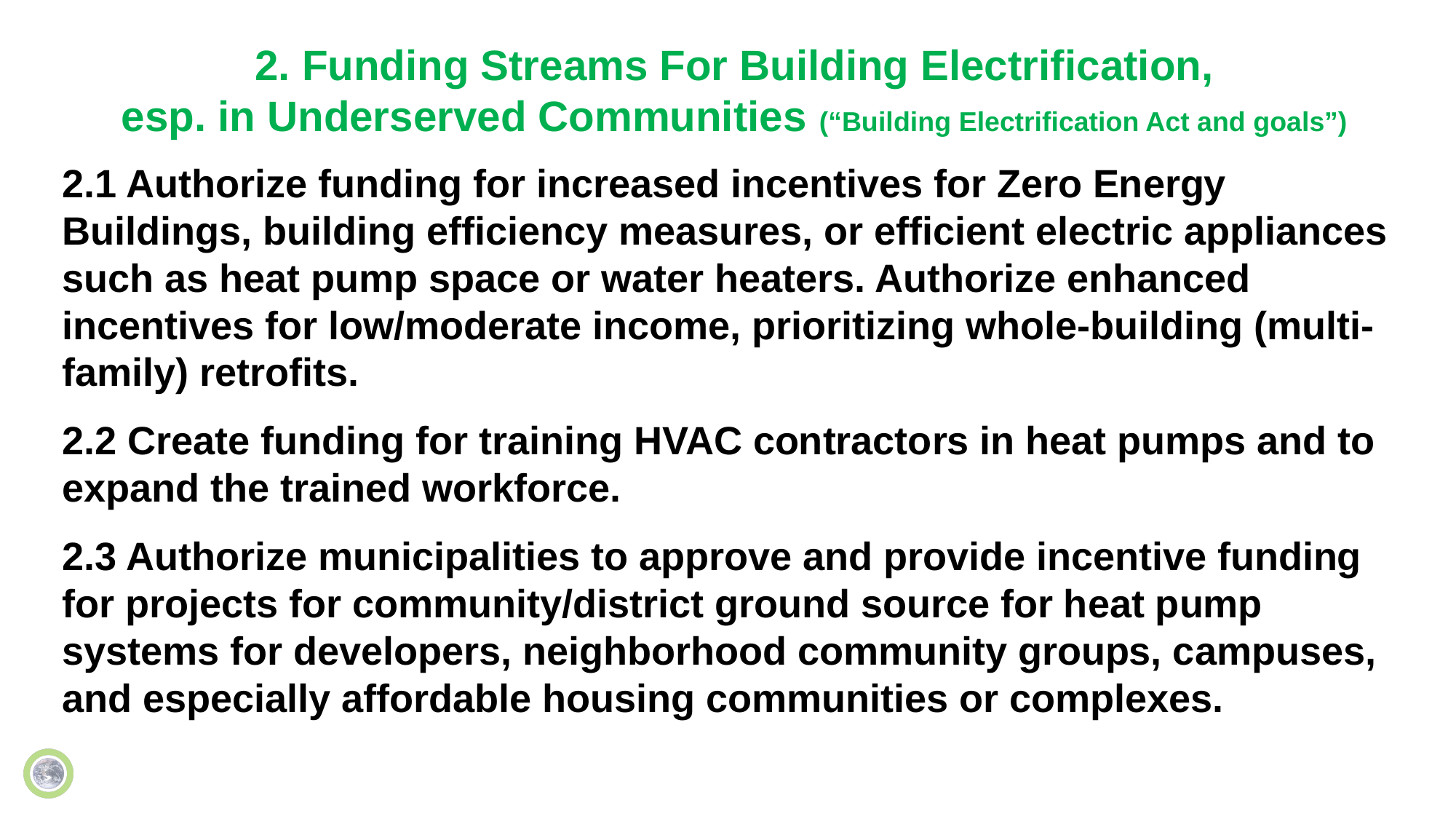

# 2. Funding Streams For Building Electrification, esp. in Underserved Communities (“Building Electrification Act and goals”)
2.1 Authorize funding for increased incentives for Zero Energy Buildings, building efficiency measures, or efficient electric appliances such as heat pump space or water heaters. Authorize enhanced incentives for low/moderate income, prioritizing whole-building (multi-family) retrofits.
2.2 Create funding for training HVAC contractors in heat pumps and to expand the trained workforce.
2.3 Authorize municipalities to approve and provide incentive funding for projects for community/district ground source for heat pump systems for developers, neighborhood community groups, campuses, and especially affordable housing communities or complexes.